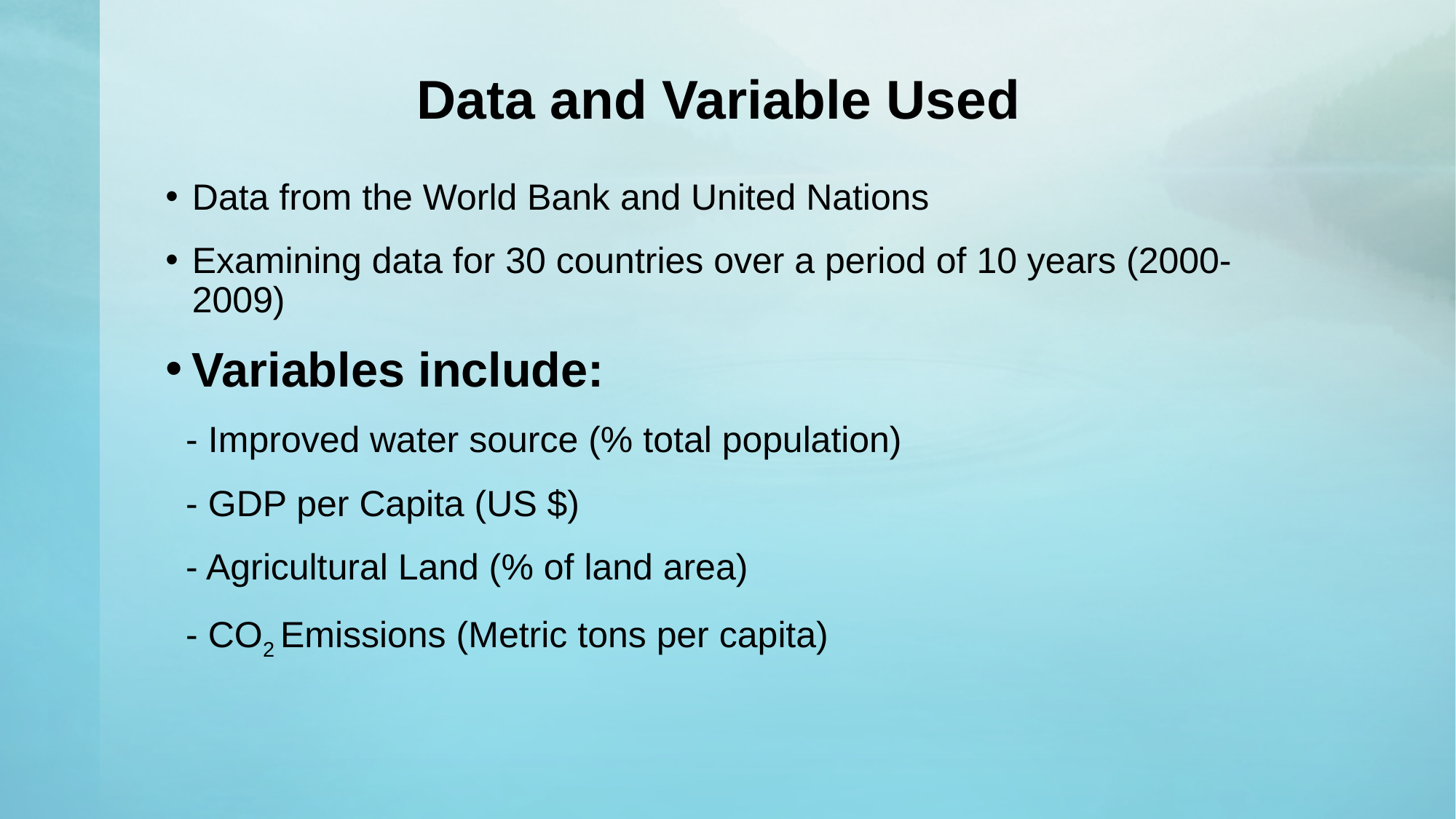

# Data and Variable Used
Data from the World Bank and United Nations
Examining data for 30 countries over a period of 10 years (2000-2009)
Variables include:
  - Improved water source (% total population)
  - GDP per Capita (US $)
  - Agricultural Land (% of land area)
  - CO2 Emissions (Metric tons per capita)